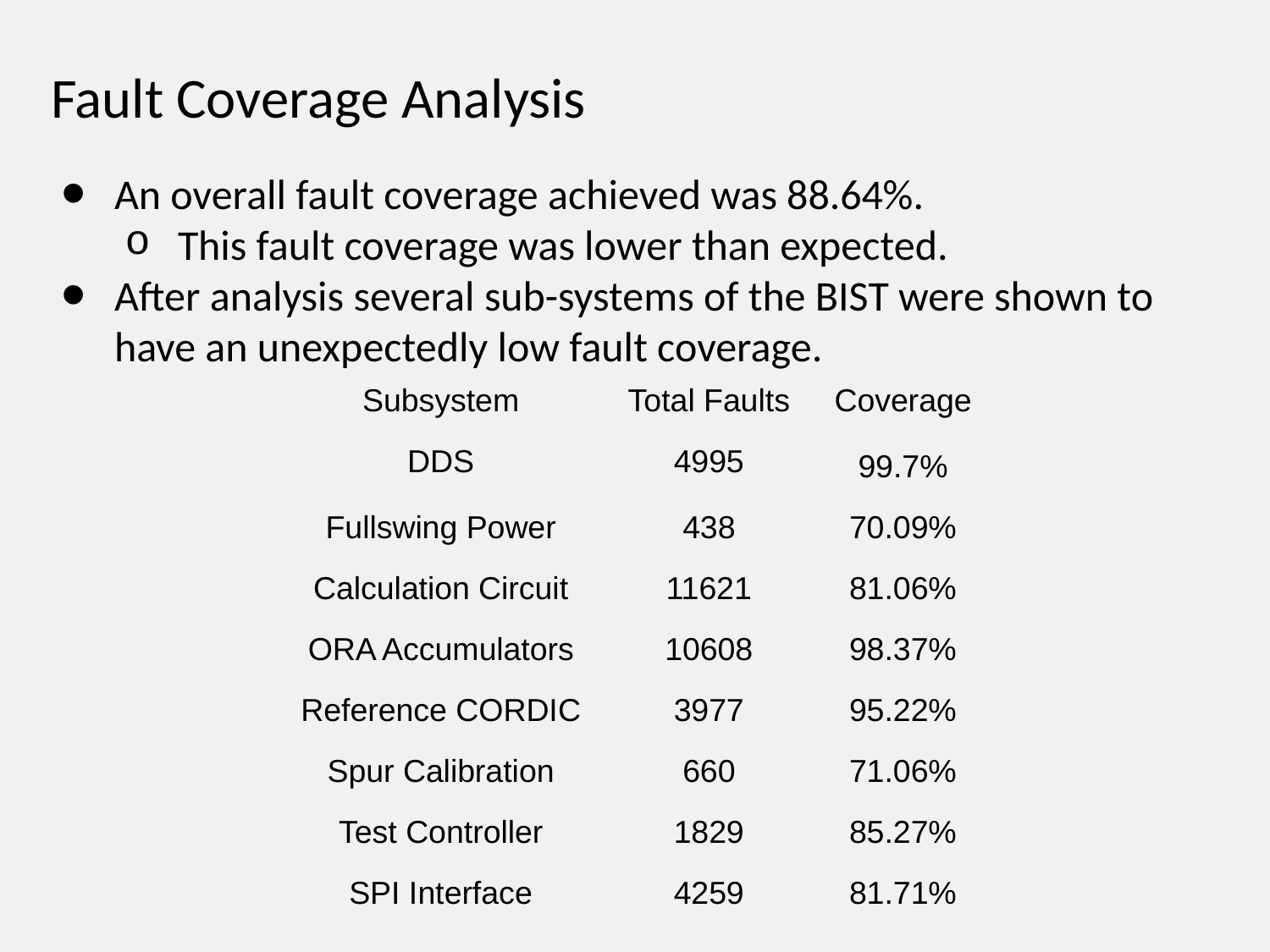

Fault Coverage Analysis
# An overall fault coverage achieved was 88.64%.
This fault coverage was lower than expected.
After analysis several sub-systems of the BIST were shown to have an unexpectedly low fault coverage.
| Subsystem | Total Faults | Coverage |
| --- | --- | --- |
| DDS | 4995 | 99.7% |
| Fullswing Power | 438 | 70.09% |
| Calculation Circuit | 11621 | 81.06% |
| ORA Accumulators | 10608 | 98.37% |
| Reference CORDIC | 3977 | 95.22% |
| Spur Calibration | 660 | 71.06% |
| Test Controller | 1829 | 85.27% |
| SPI Interface | 4259 | 81.71% |